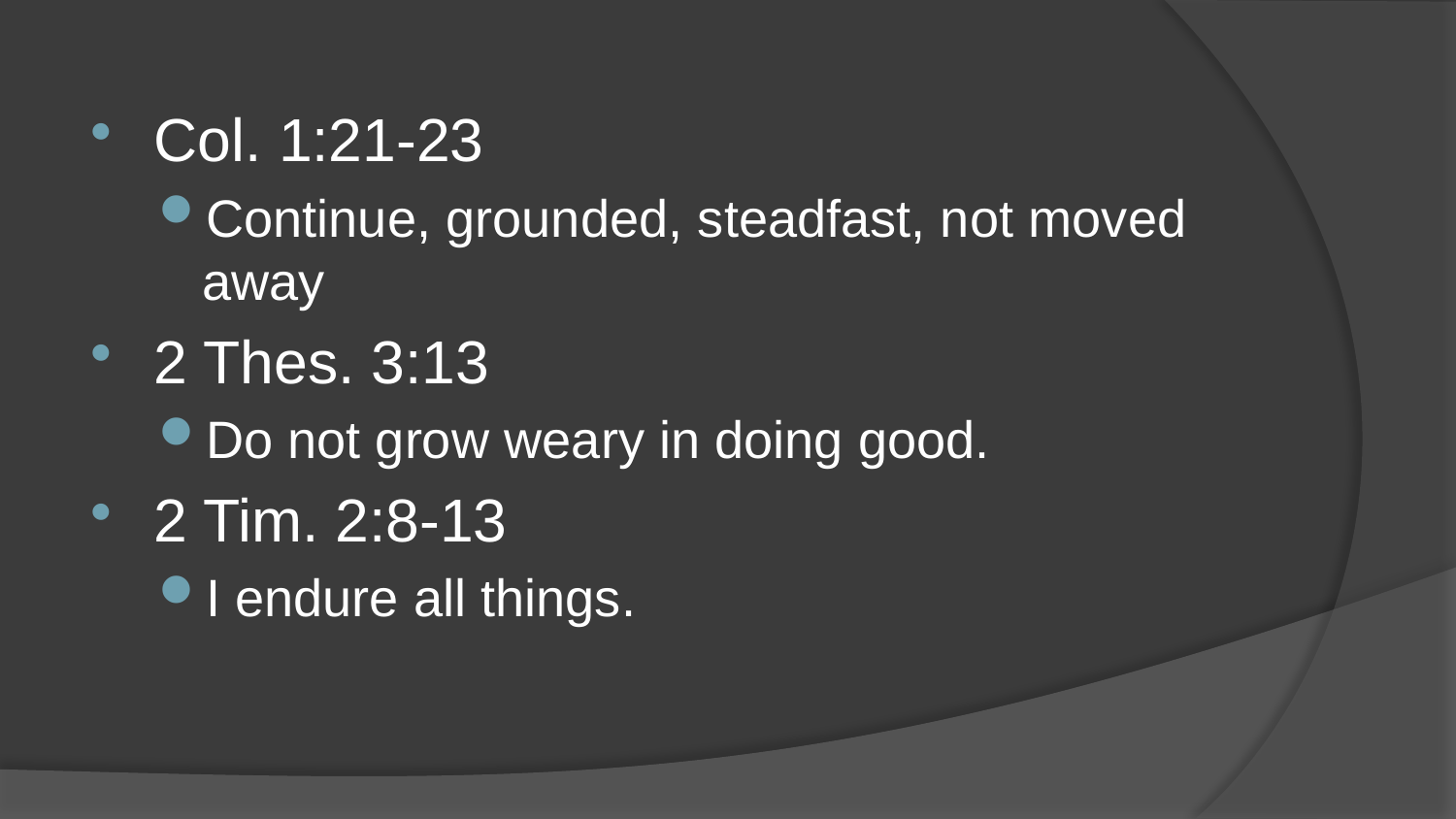

Col. 1:21-23
Continue, grounded, steadfast, not moved away
2 Thes. 3:13
Do not grow weary in doing good.
2 Tim. 2:8-13
I endure all things.